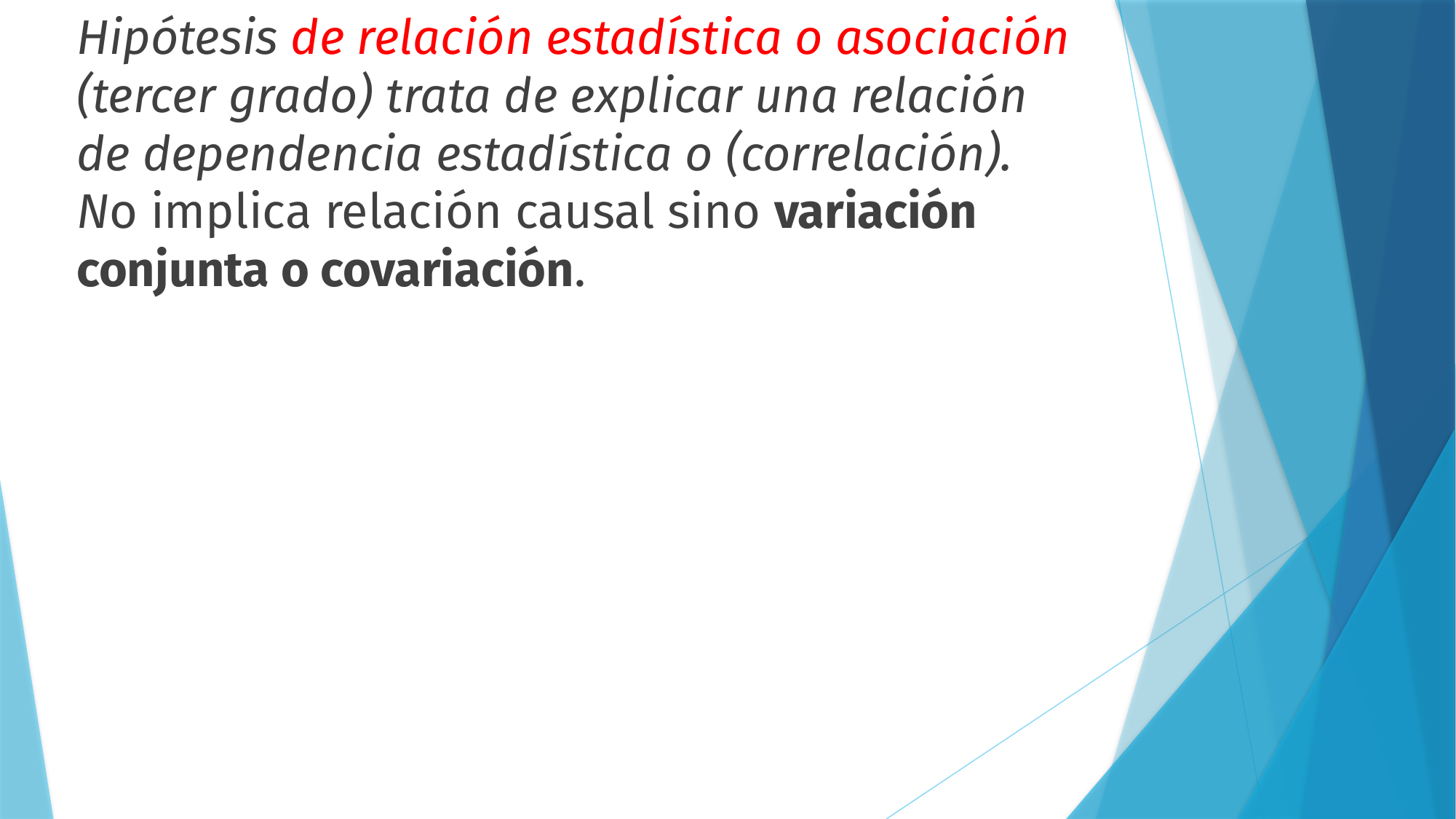

Hipótesis de relación estadística o asociación (tercer grado) trata de explicar una relación de dependencia estadística o (correlación). No implica relación causal sino variación conjunta o covariación.